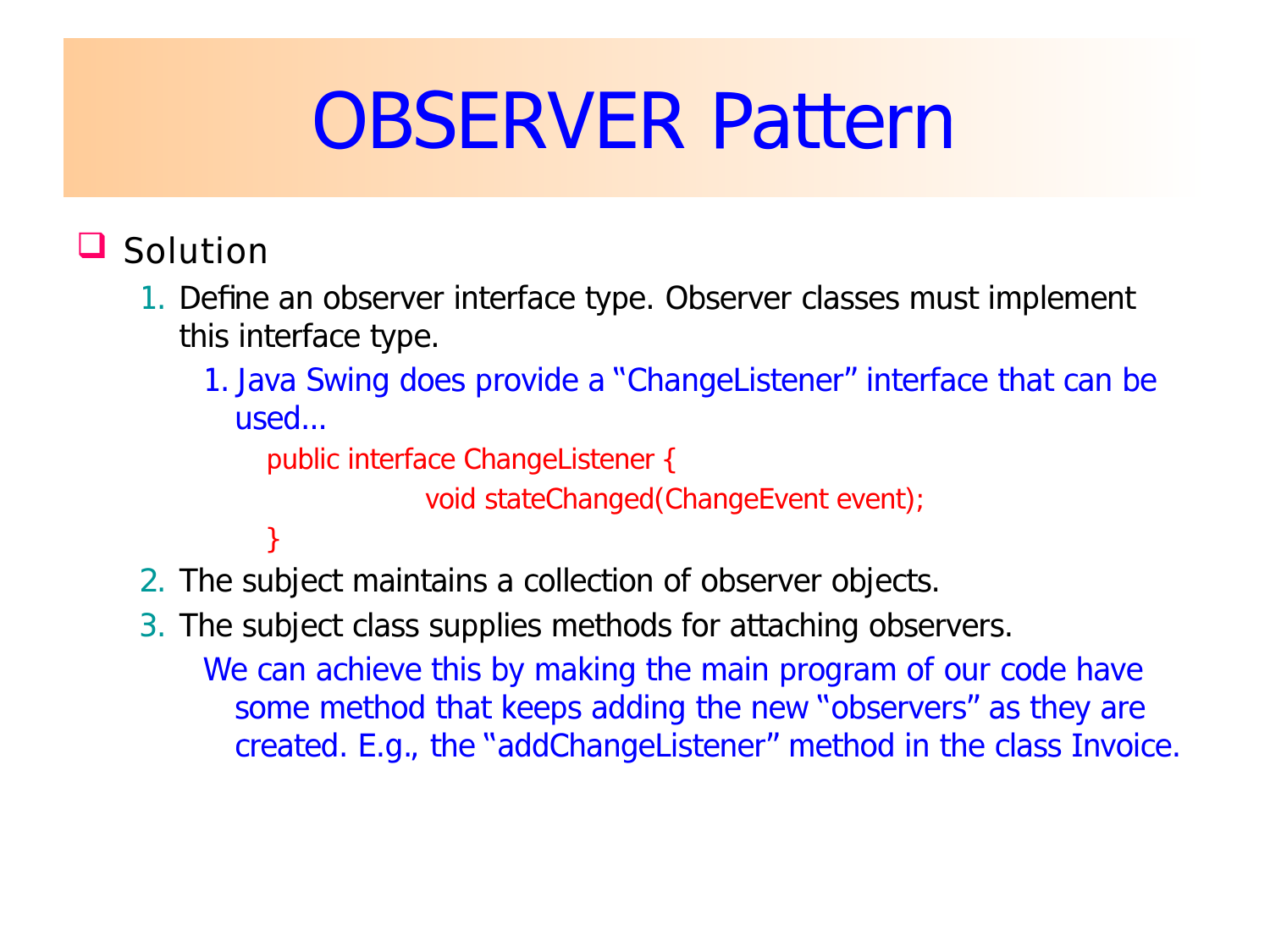

# OBSERVER Pattern
Solution
Define an observer interface type. Observer classes must implement this interface type.
Java Swing does provide a “ChangeListener” interface that can be used…
public interface ChangeListener {
		void stateChanged(ChangeEvent event);
}
The subject maintains a collection of observer objects.
The subject class supplies methods for attaching observers.
We can achieve this by making the main program of our code have some method that keeps adding the new “observers” as they are created. E.g., the “addChangeListener” method in the class Invoice.